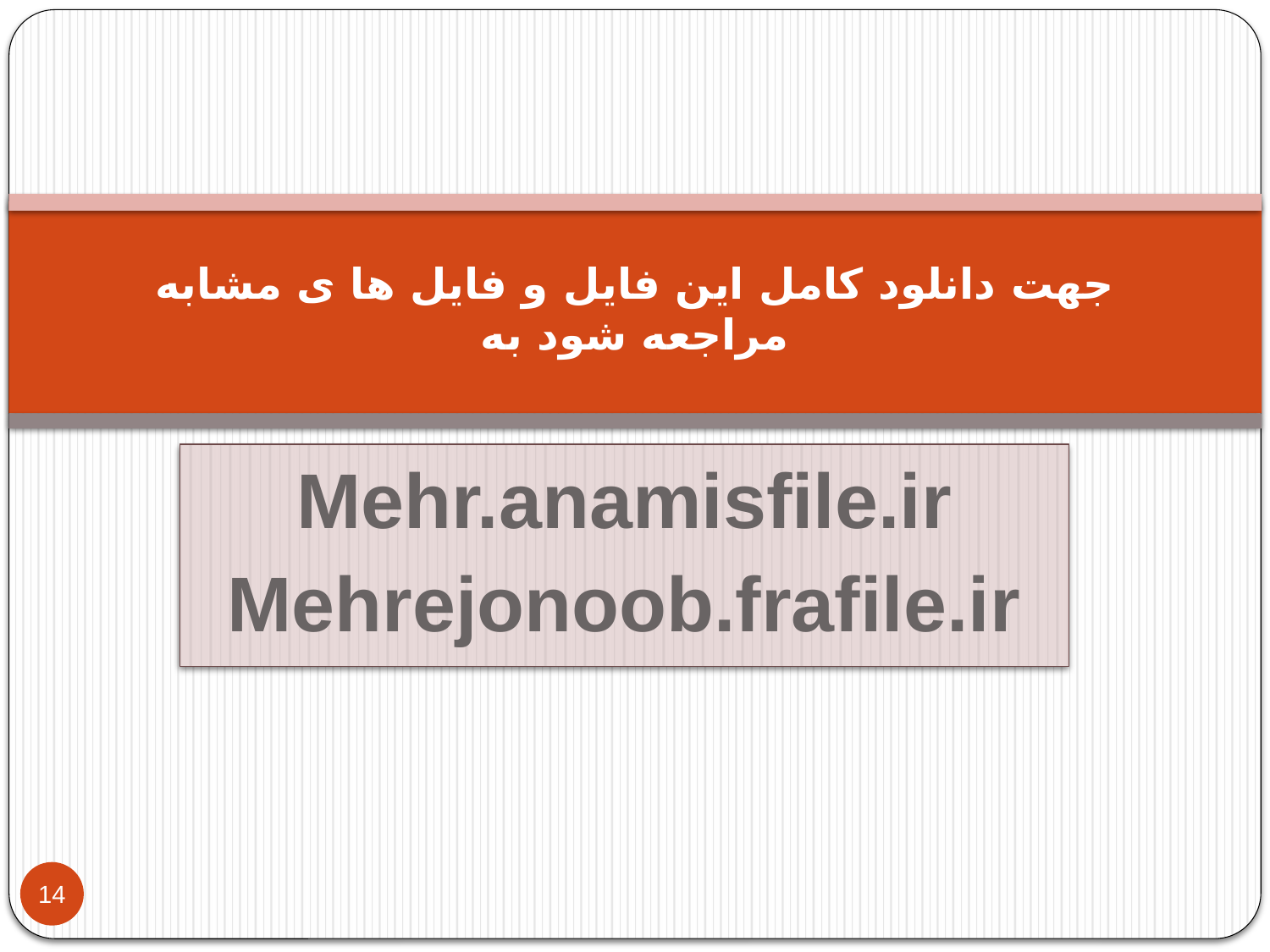

# جهت دانلود کامل این فایل و فایل ها ی مشابه مراجعه شود به
Mehr.anamisfile.ir
Mehrejonoob.frafile.ir
14